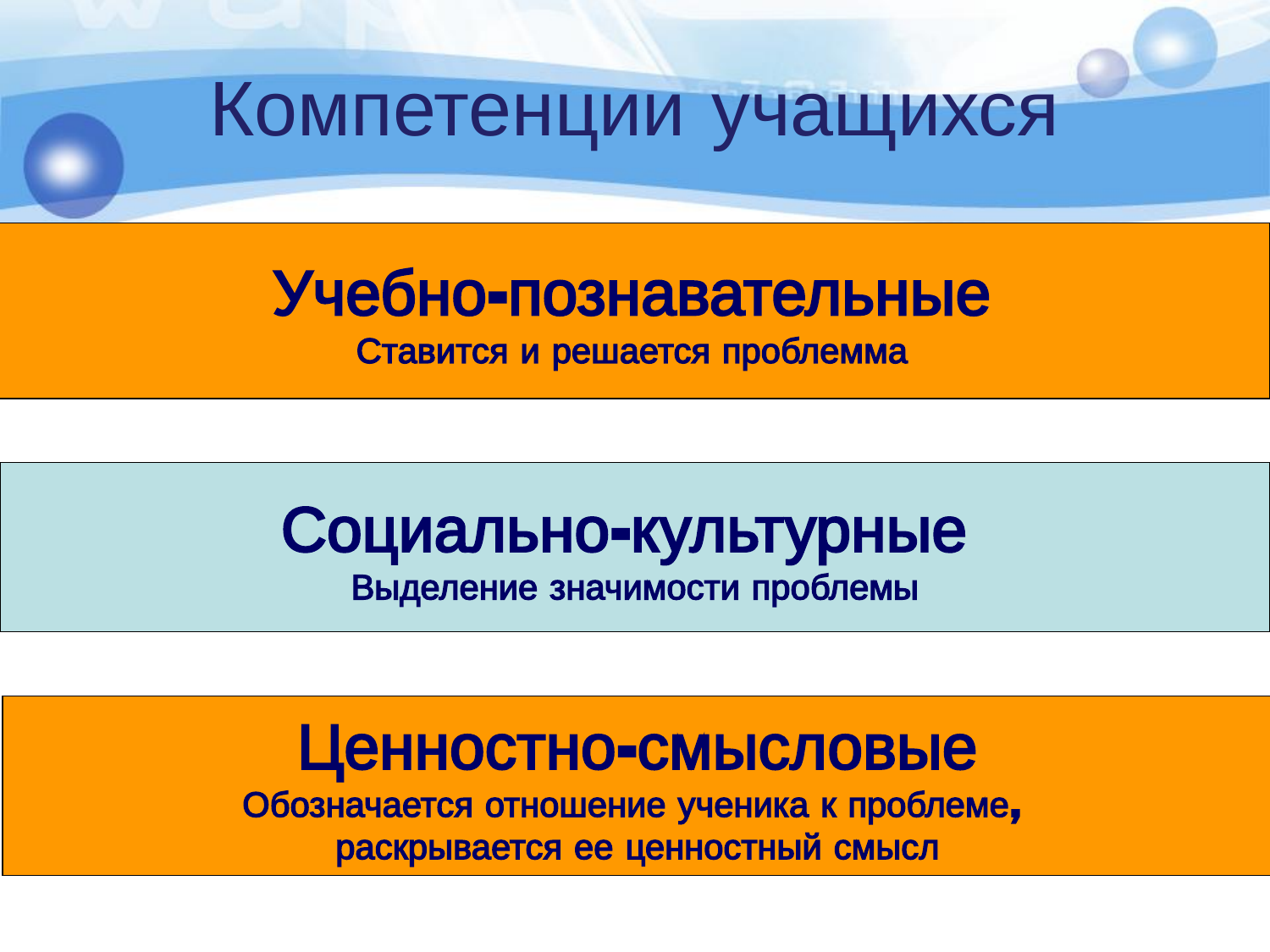

# Компетенции учащихся
Учебно-познавательные
Ставится и решается проблемма
Социально-культурные
Выделение значимости проблемы
Ценностно-смысловые
Обозначается отношение ученика к проблеме,
раскрывается ее ценностный смысл